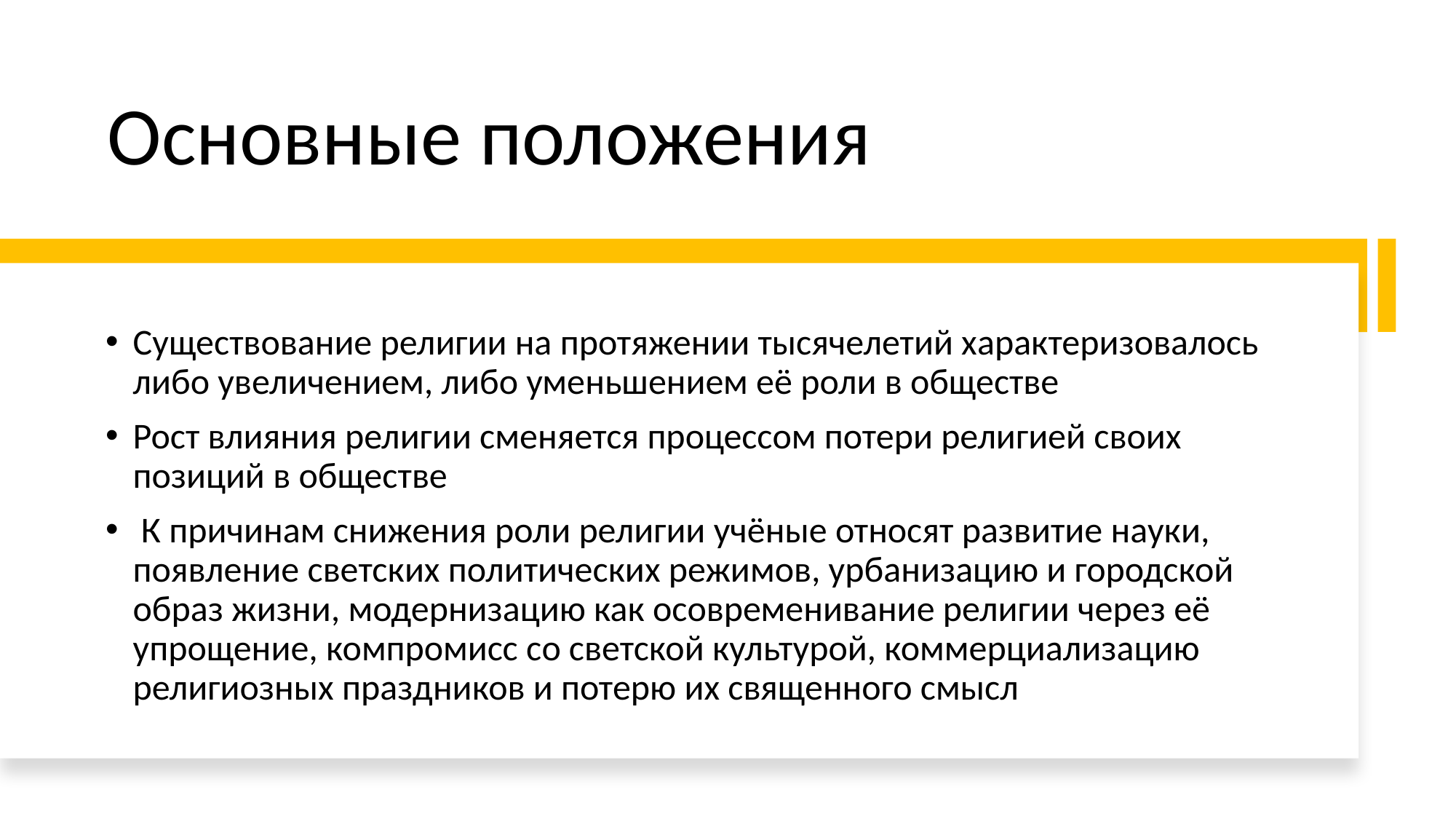

# Основные положения

Существование религии на протяжении тысячелетий характеризовалось либо увеличением, либо уменьшением её роли в обществе
Рост влияния религии сменяется процессом потери религией своих позиций в обществе
 К причинам снижения роли религии учёные относят развитие науки, появление светских политических режимов, урбанизацию и городской образ жизни, модернизацию как осовременивание религии через её упрощение, компромисс со светской культурой, коммерциализацию религиозных праздников и потерю их священного смысл